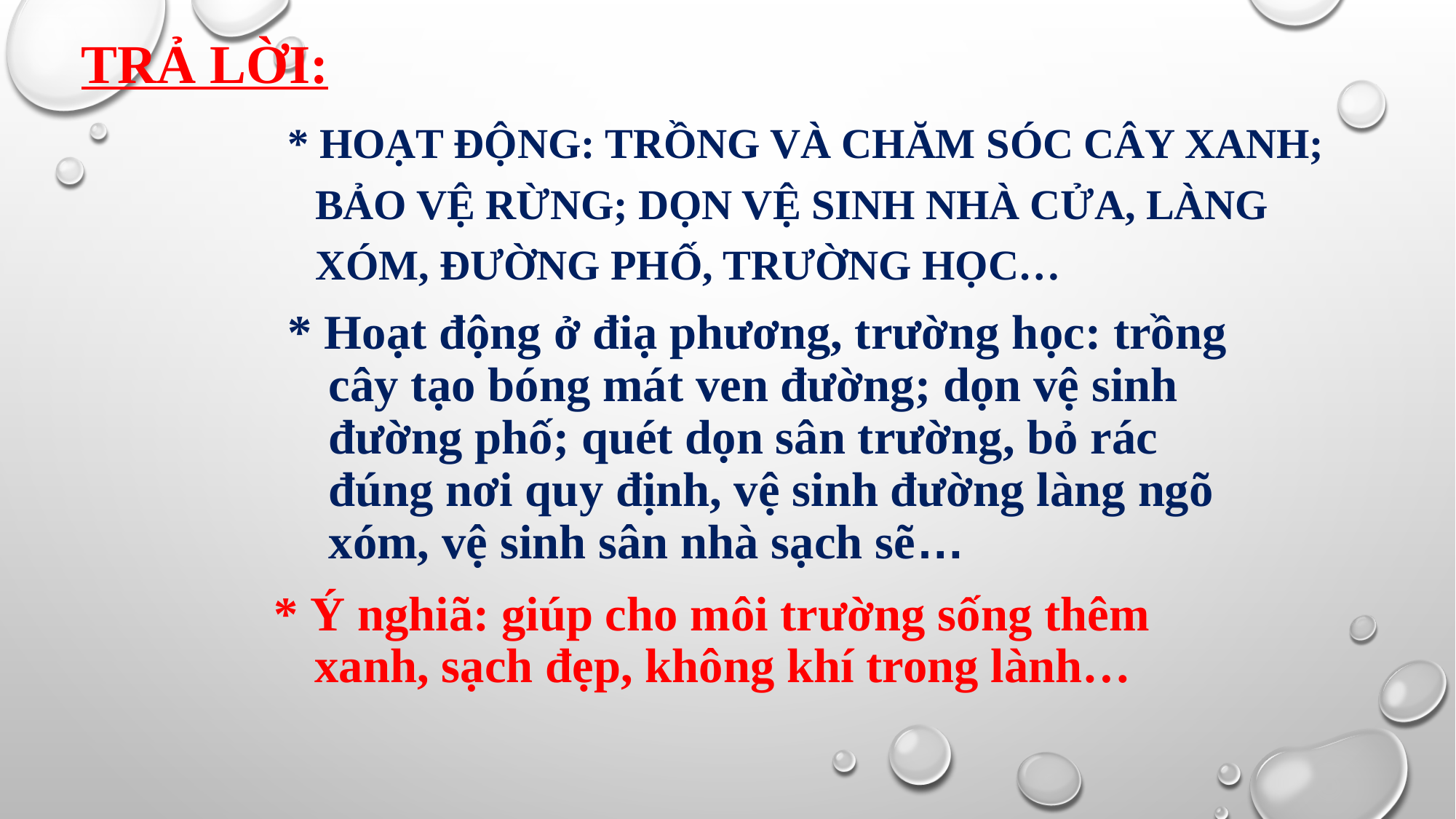

TRẢ LỜI:
* Hoạt động: trồng và chăm sóc cây xanh; bảo vệ rừng; dọn vệ sinh nhà cửa, làng xóm, đường phố, trường học…

* Hoạt động ở điạ phương, trường học: trồng cây tạo bóng mát ven đường; dọn vệ sinh đường phố; quét dọn sân trường, bỏ rác đúng nơi quy định, vệ sinh đường làng ngõ xóm, vệ sinh sân nhà sạch sẽ…

* Ý nghiã: giúp cho môi trường sống thêm xanh, sạch đẹp, không khí trong lành…